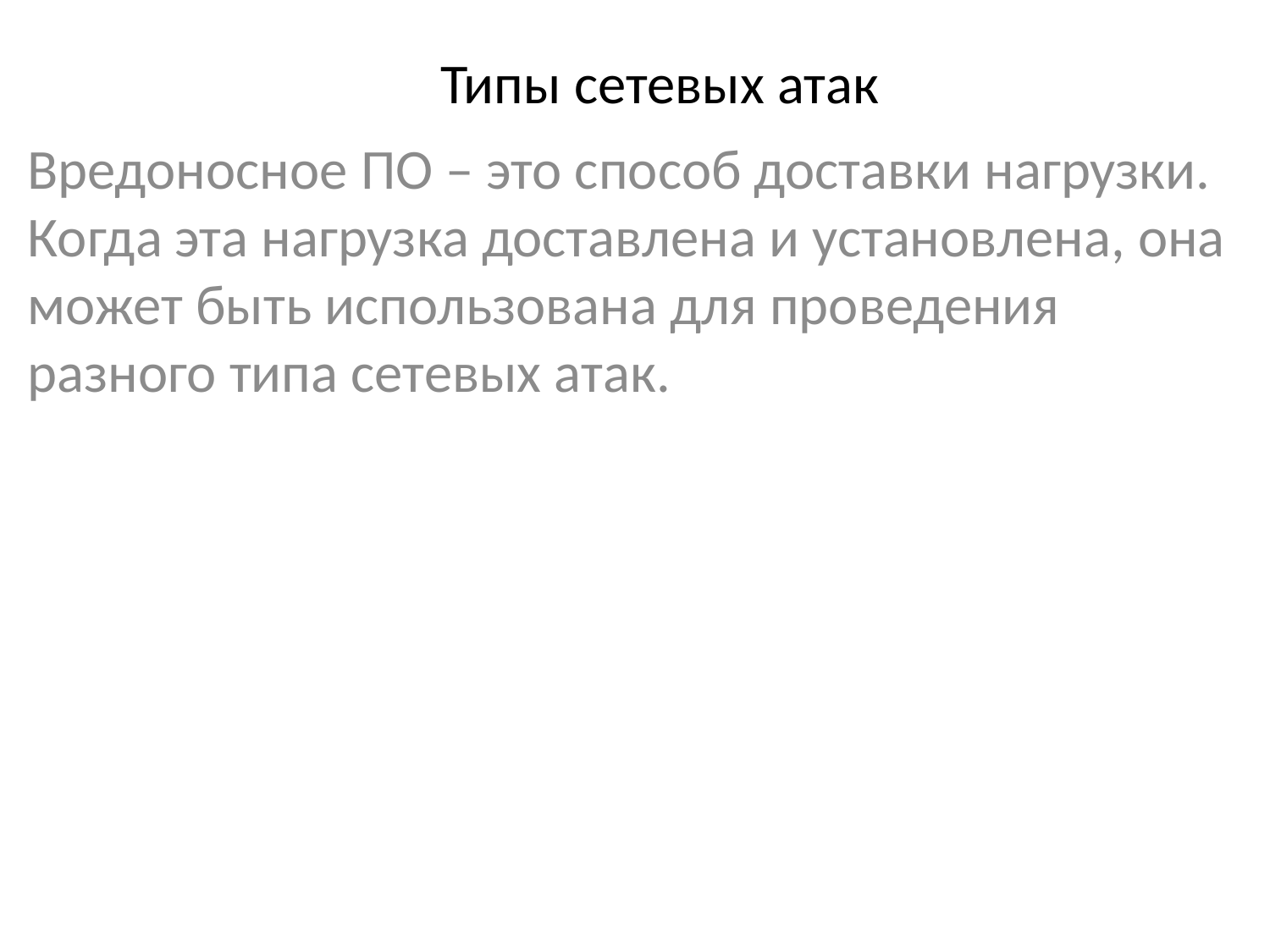

# Типы сетевых атак
Вредоносное ПО – это способ доставки нагрузки. Когда эта нагрузка доставлена и установлена, она может быть использована для проведения разного типа сетевых атак.